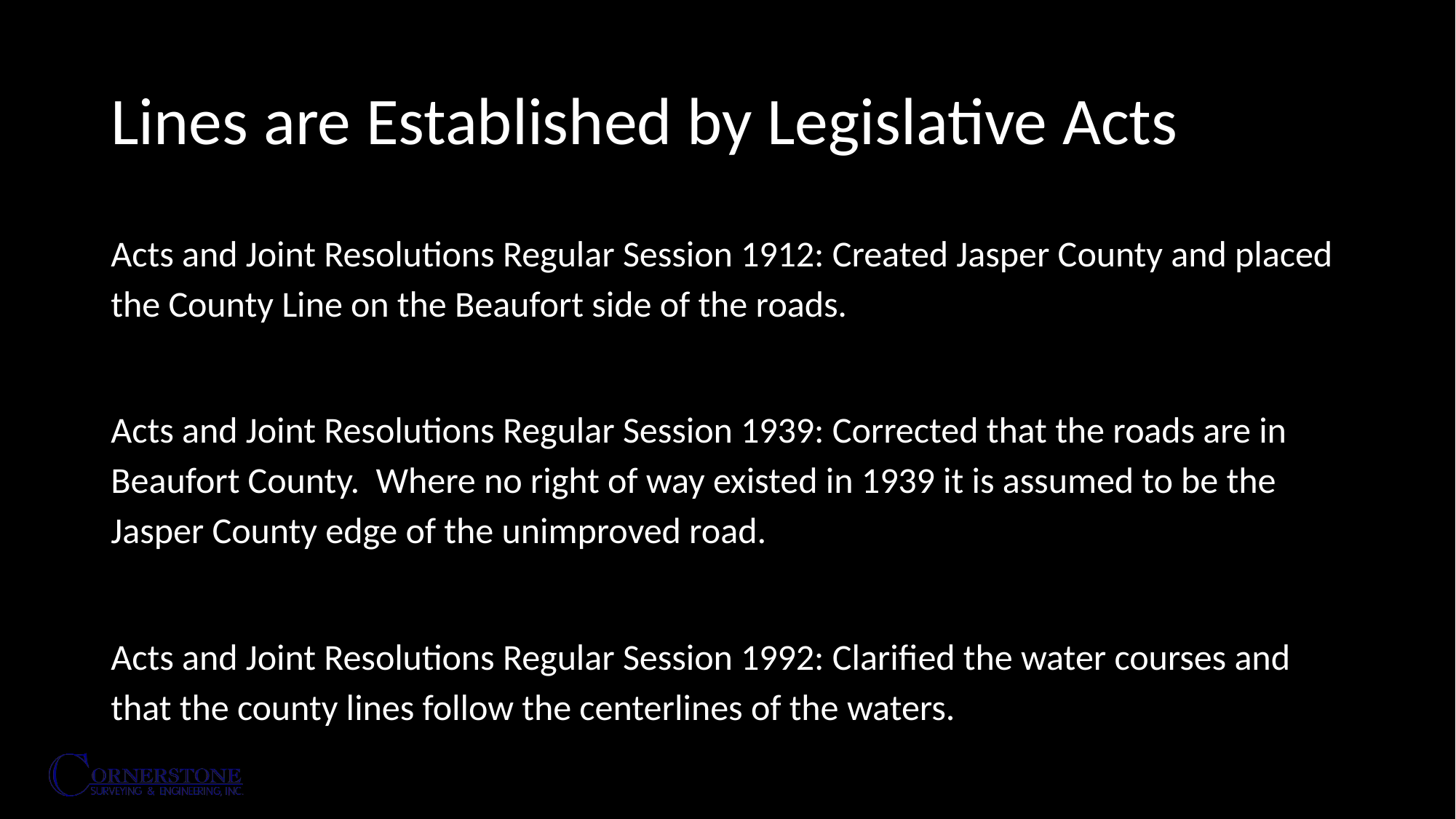

# Lines are Established by Legislative Acts
Acts and Joint Resolutions Regular Session 1912: Created Jasper County and placed the County Line on the Beaufort side of the roads.

Acts and Joint Resolutions Regular Session 1939: Corrected that the roads are in Beaufort County.  Where no right of way existed in 1939 it is assumed to be the Jasper County edge of the unimproved road.

Acts and Joint Resolutions Regular Session 1992: Clarified the water courses and that the county lines follow the centerlines of the waters.